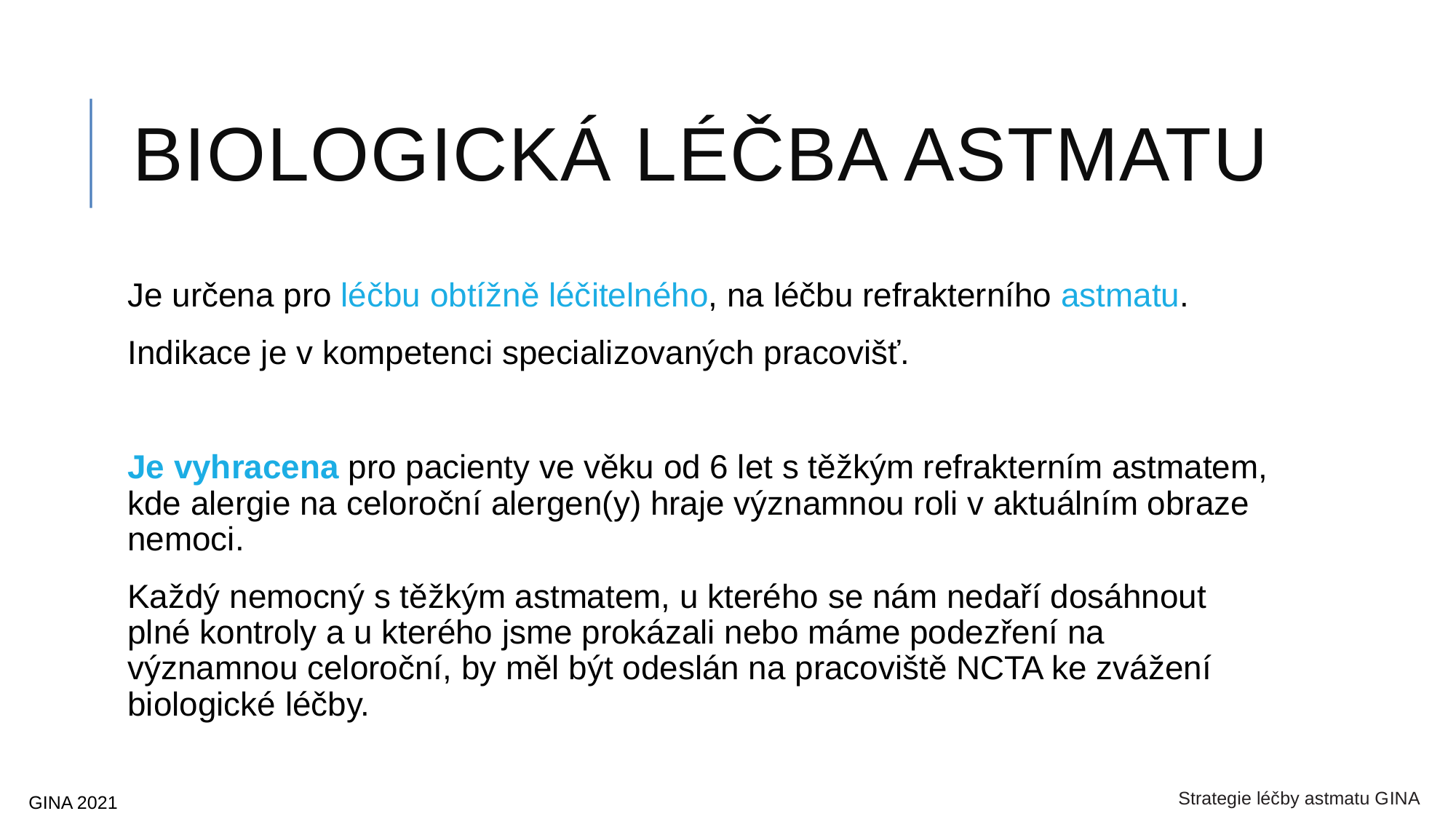

Biologická léčba astmatu
Je určena pro léčbu obtížně léčitelného, na léčbu refrakterního astmatu.
Indikace je v kompetenci specializovaných pracovišť.

Je vyhracena pro pacienty ve věku od 6 let s těžkým refrakterním astmatem, kde alergie na celoroční alergen(y) hraje významnou roli v aktuálním obraze nemoci.
Každý nemocný s těžkým astmatem, u kterého se nám nedaří dosáhnout plné kontroly a u kterého jsme prokázali nebo máme podezření na významnou celoroční, by měl být odeslán na pracoviště NCTA ke zvážení biologické léčby.
Strategie léčby astmatu GINA
GINA 2021